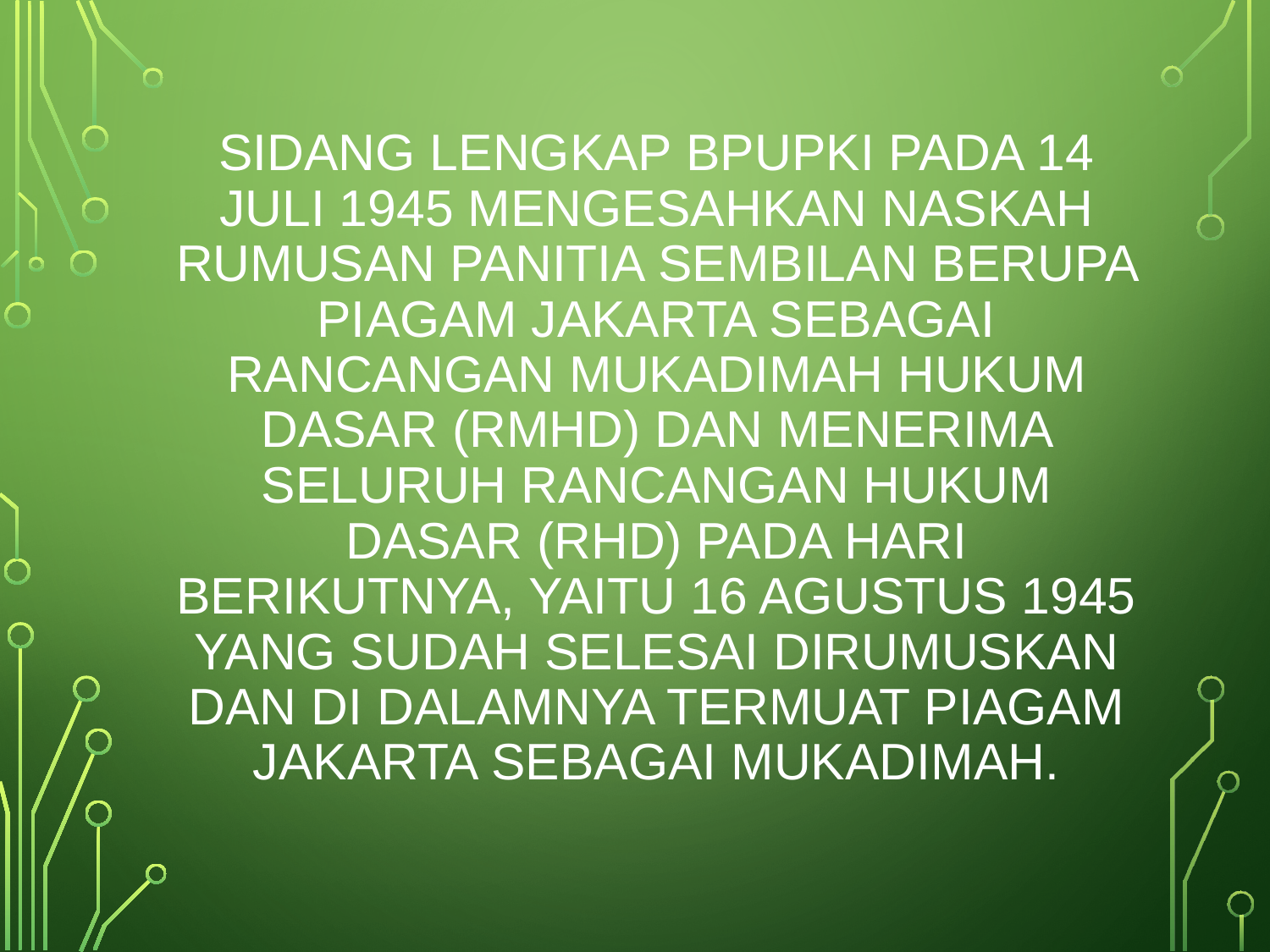

# Sidang lengkap BPUPKI pada 14 Juli 1945 mengesahkan naskah rumusan Panitia Sembilan berupa Piagam Jakarta sebagai Rancangan Mukadimah Hukum Dasar (RMHD) dan menerima seluruh Rancangan Hukum Dasar (RHD) pada hari berikutnya, yaitu 16 Agustus 1945 yang sudah selesai dirumuskan dan di dalamnya termuat Piagam Jakarta sebagai Mukadimah.